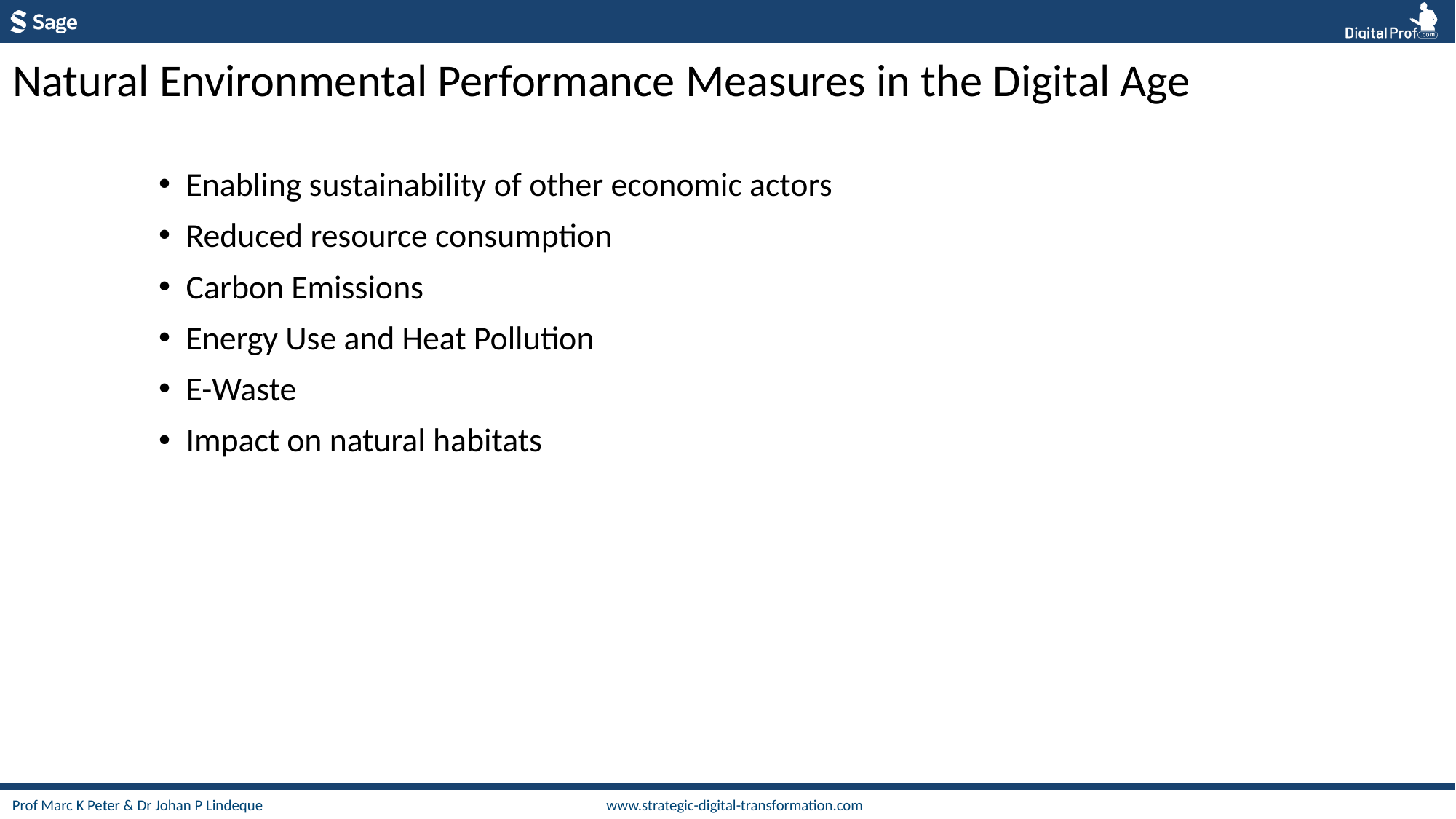

Natural Environmental Performance Measures in the Digital Age

Enabling sustainability of other economic actors
Reduced resource consumption
Carbon Emissions
Energy Use and Heat Pollution
E-Waste
Impact on natural habitats